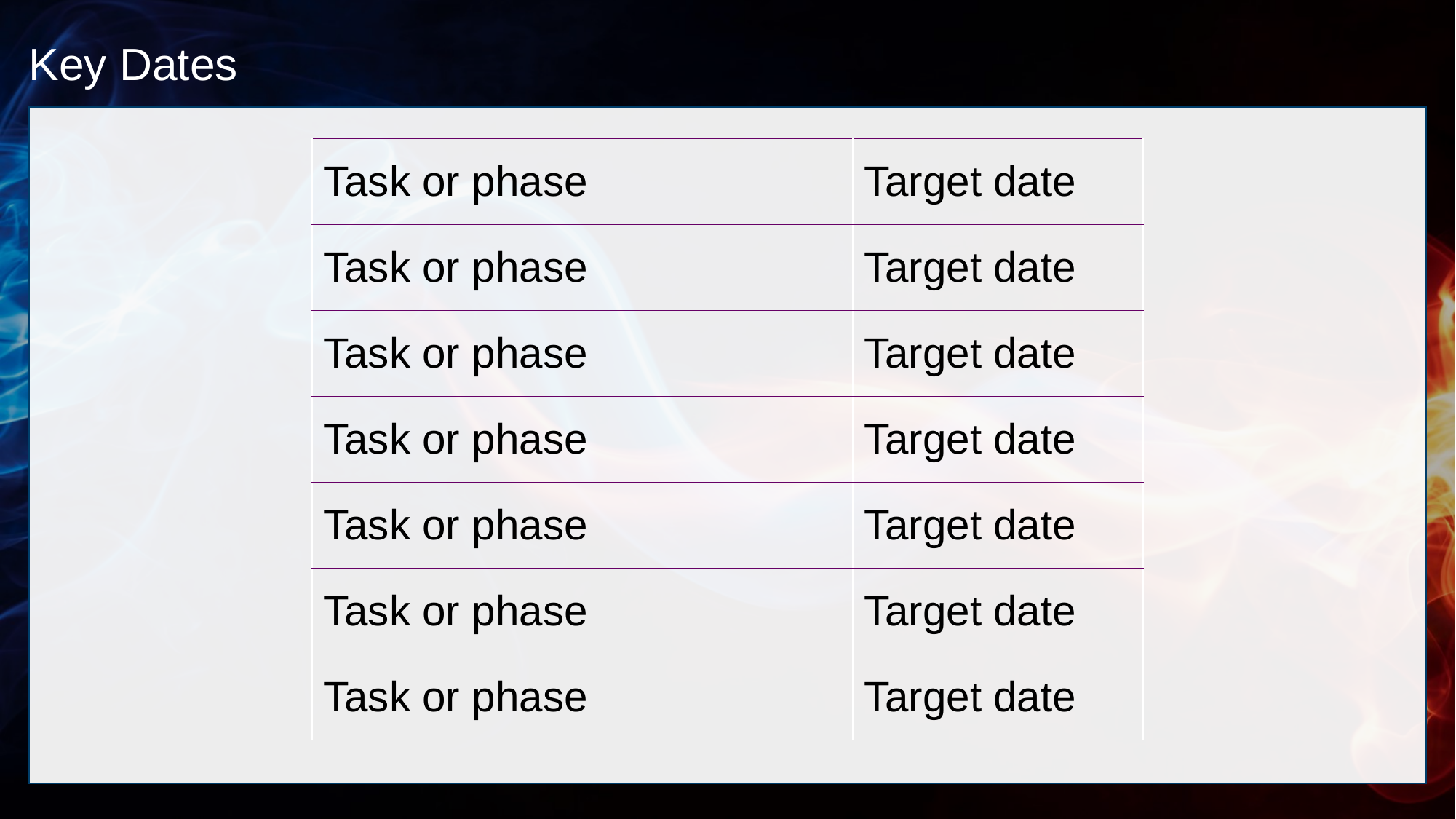

# Key Dates
| Task or phase | Target date |
| --- | --- |
| Task or phase | Target date |
| Task or phase | Target date |
| Task or phase | Target date |
| Task or phase | Target date |
| Task or phase | Target date |
| Task or phase | Target date |